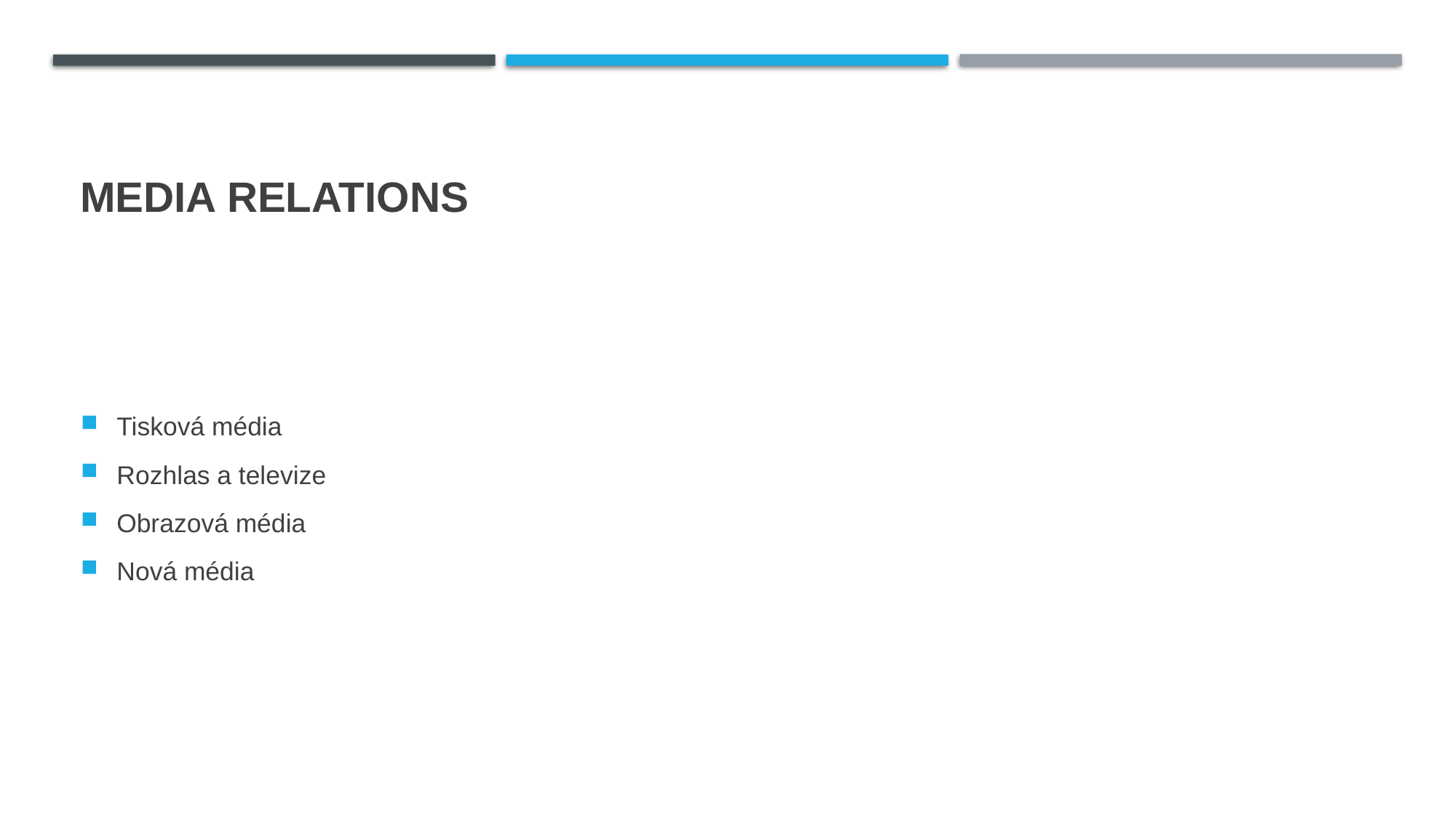

# Media relations
Tisková média
Rozhlas a televize
Obrazová média
Nová média